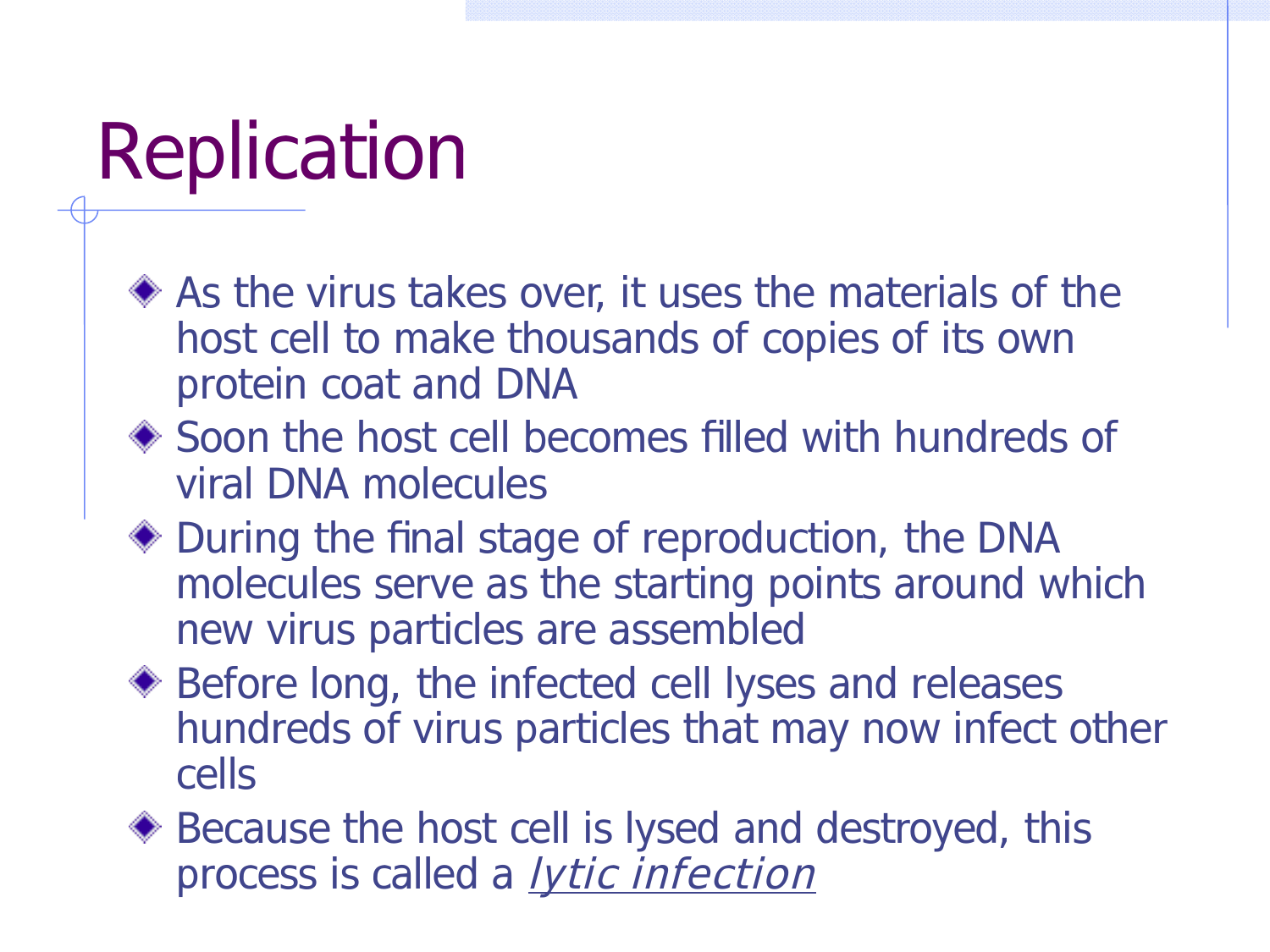

# Replication
As the virus takes over, it uses the materials of the host cell to make thousands of copies of its own protein coat and DNA
Soon the host cell becomes filled with hundreds of viral DNA molecules
During the final stage of reproduction, the DNA molecules serve as the starting points around which new virus particles are assembled
Before long, the infected cell lyses and releases hundreds of virus particles that may now infect other cells
Because the host cell is lysed and destroyed, this process is called a lytic infection